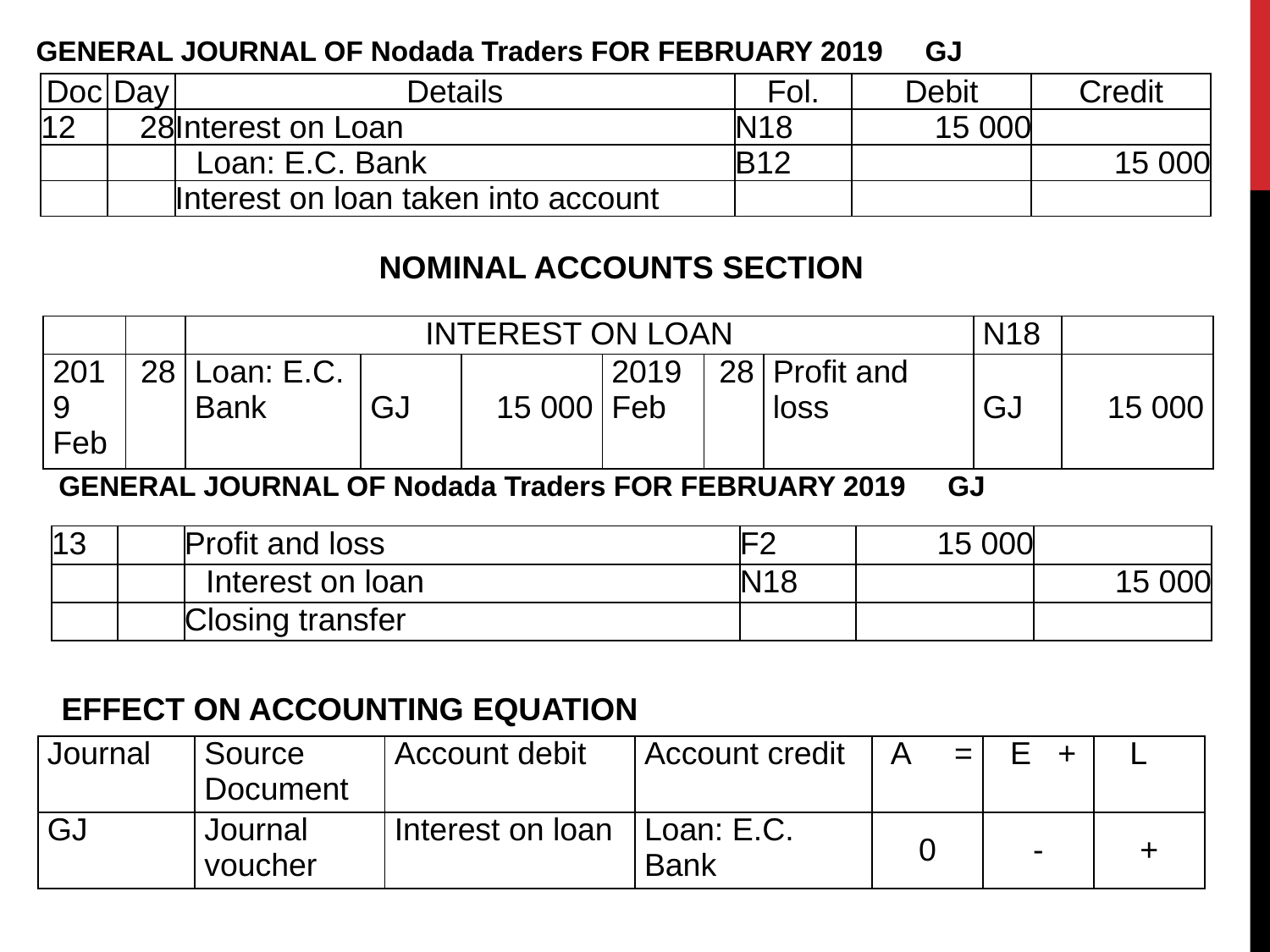

GENERAL JOURNAL OF Nodada Traders FOR FEBRUARY 2019	GJ
| Doc | Day | Details | Fol. | Debit | Credit |
| --- | --- | --- | --- | --- | --- |
| 12 | 28 | Interest on Loan | N18 | 15 000 |  |
|  |  | Loan: E.C. Bank | B12 |  | 15 000 |
|  |  | Interest on loan taken into account |  |  |  |
NOMINAL ACCOUNTS SECTION
|  |  | INTEREST ON LOAN |  |  |  |  |  | N18 |  |
| --- | --- | --- | --- | --- | --- | --- | --- | --- | --- |
| 2019 Feb | 28 | Loan: E.C. Bank | GJ | 15 000 | 2019 Feb | 28 | Profit and loss | GJ | 15 000 |
GENERAL JOURNAL OF Nodada Traders FOR FEBRUARY 2019	GJ
| 13 |  | Profit and loss | F2 | 15 000 |  |
| --- | --- | --- | --- | --- | --- |
|  |  | Interest on loan | N18 |  | 15 000 |
|  |  | Closing transfer |  |  |  |
EFFECT ON ACCOUNTING EQUATION
| Journal | Source Document | Account debit | Account credit | A = | E + | L |
| --- | --- | --- | --- | --- | --- | --- |
| GJ | Journal voucher | Interest on loan | Loan: E.C. Bank | 0 | - | + |